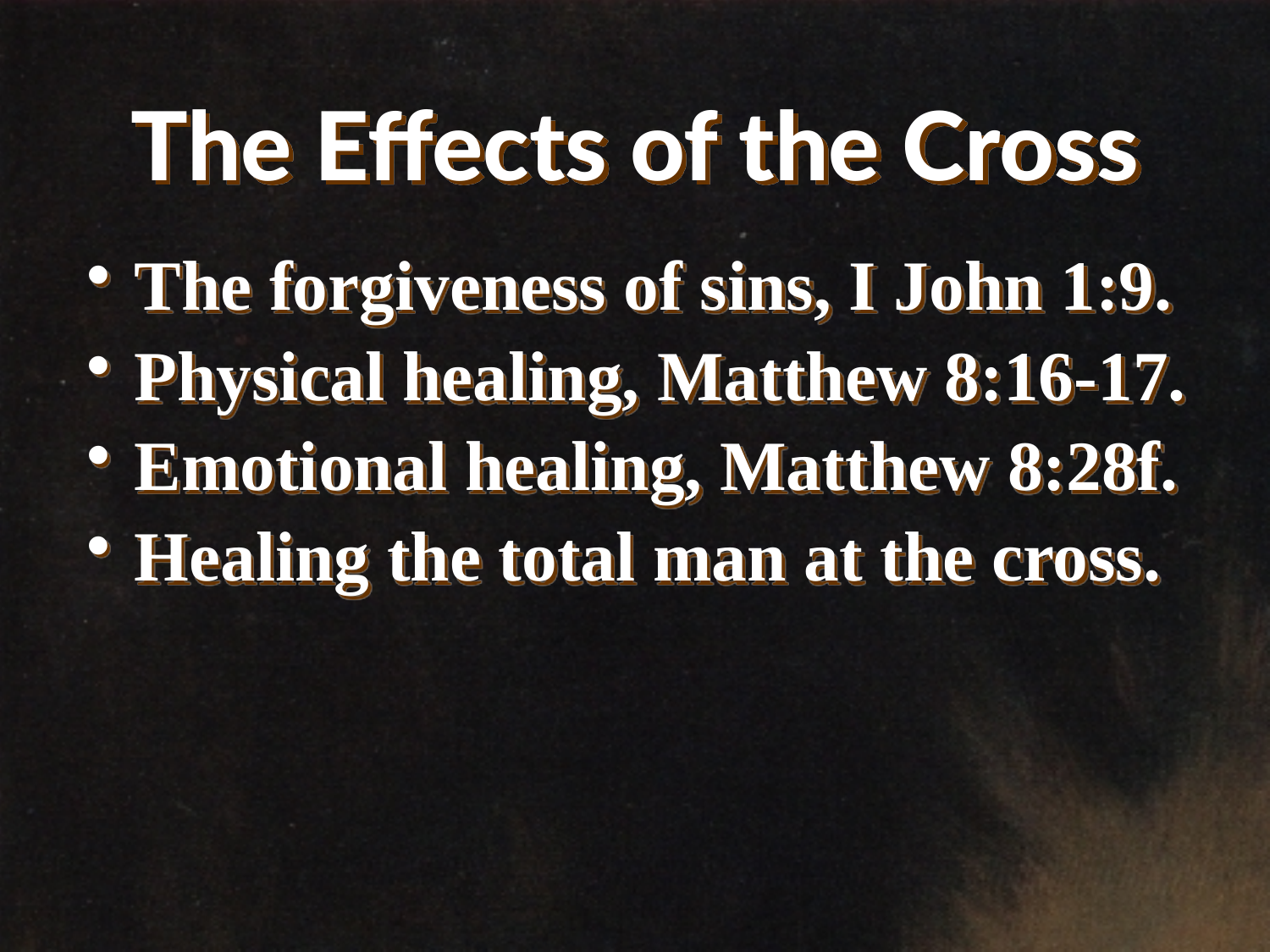

# The Effects of the Cross
The forgiveness of sins, I John 1:9.
Physical healing, Matthew 8:16-17.
Emotional healing, Matthew 8:28f.
Healing the total man at the cross.